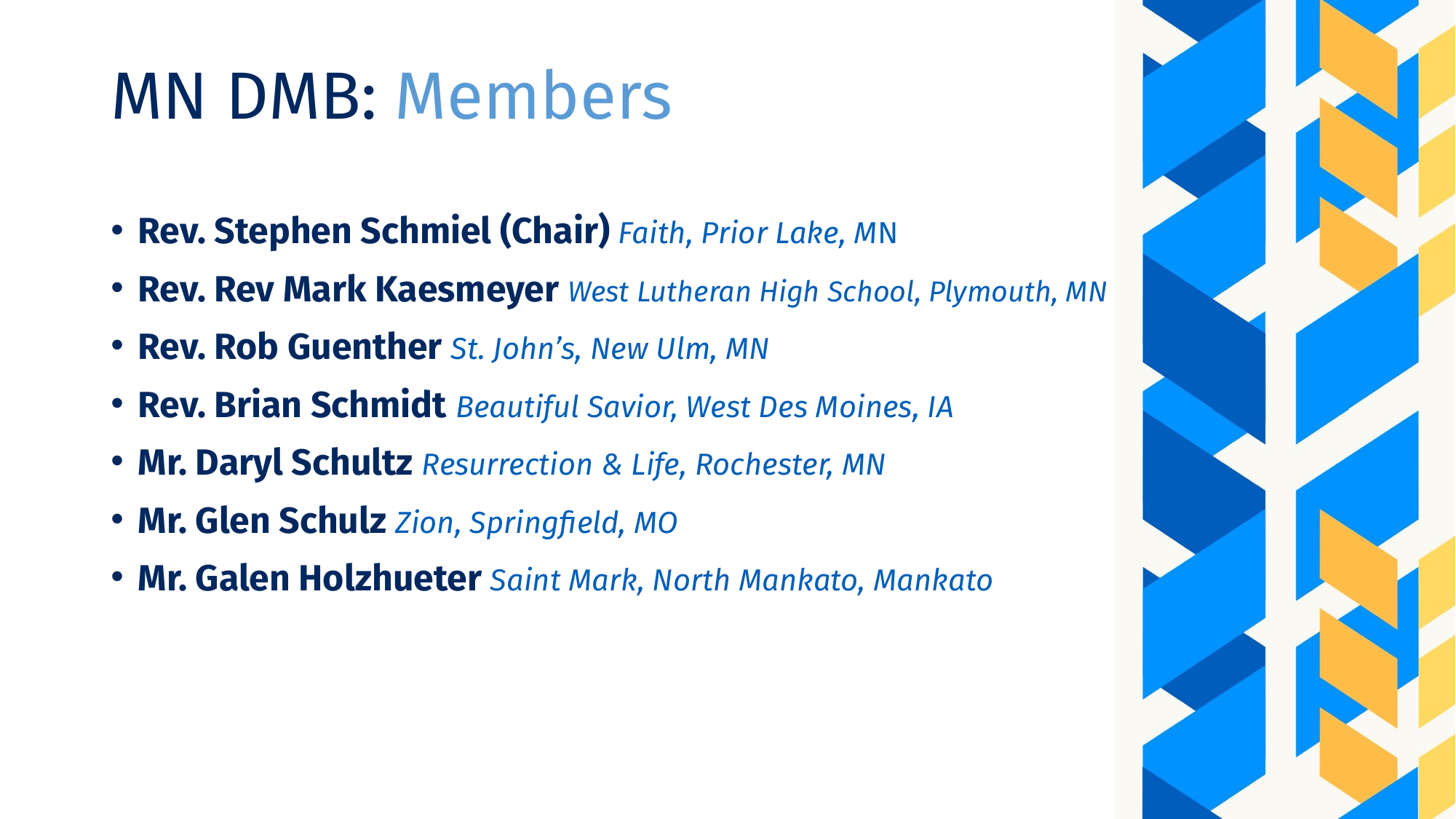

# MN DMB: Members
Rev. Stephen Schmiel (Chair) Faith, Prior Lake, MN
Rev. Rev Mark Kaesmeyer West Lutheran High School, Plymouth, MN
Rev. Rob Guenther St. John’s, New Ulm, MN
Rev. Brian Schmidt Beautiful Savior, West Des Moines, IA
Mr. Daryl Schultz Resurrection & Life, Rochester, MN
Mr. Glen Schulz Zion, Springfield, MO
Mr. Galen Holzhueter Saint Mark, North Mankato, Mankato